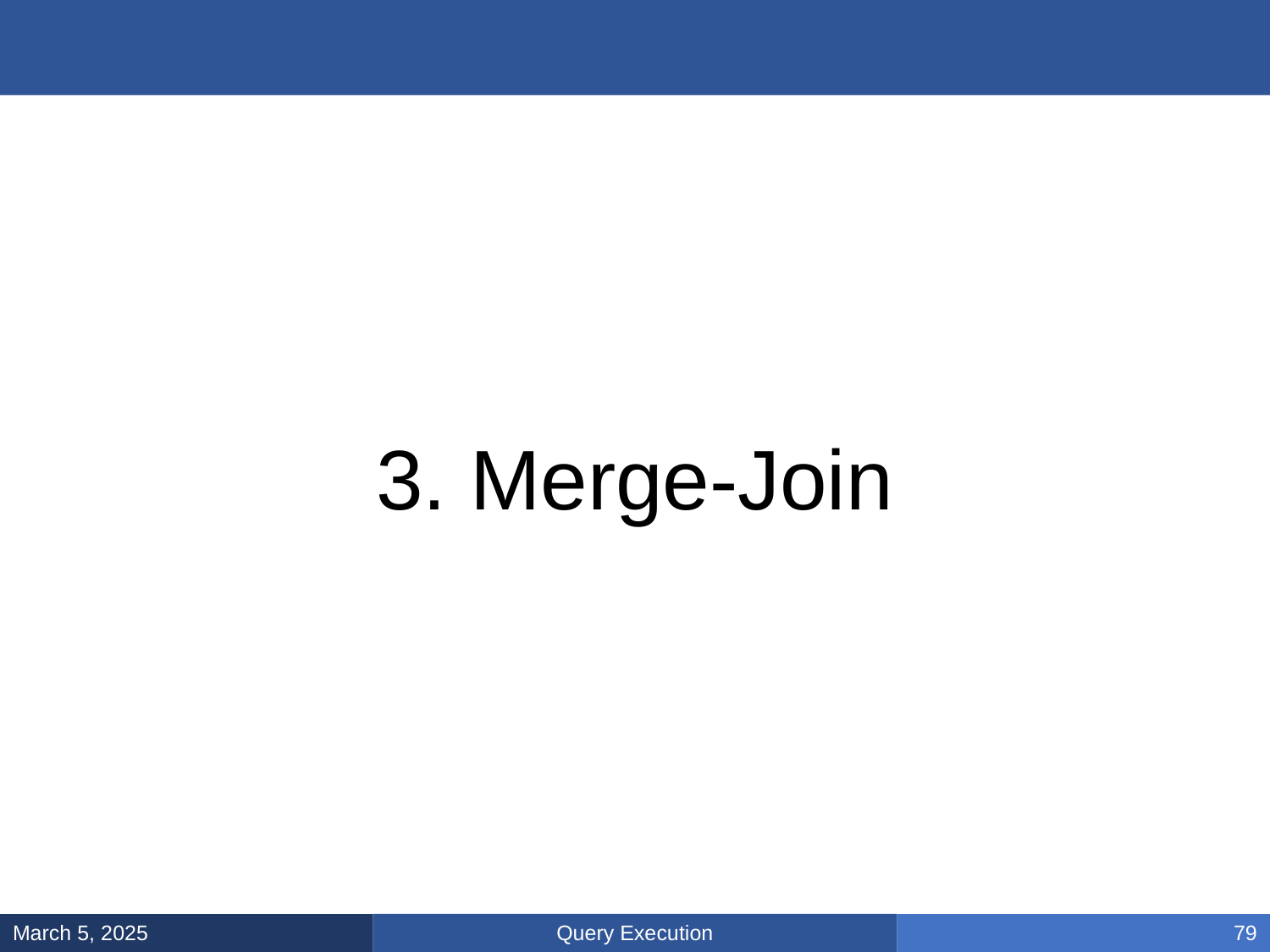

#
3. Merge-Join
Query Execution
March 5, 2025
79